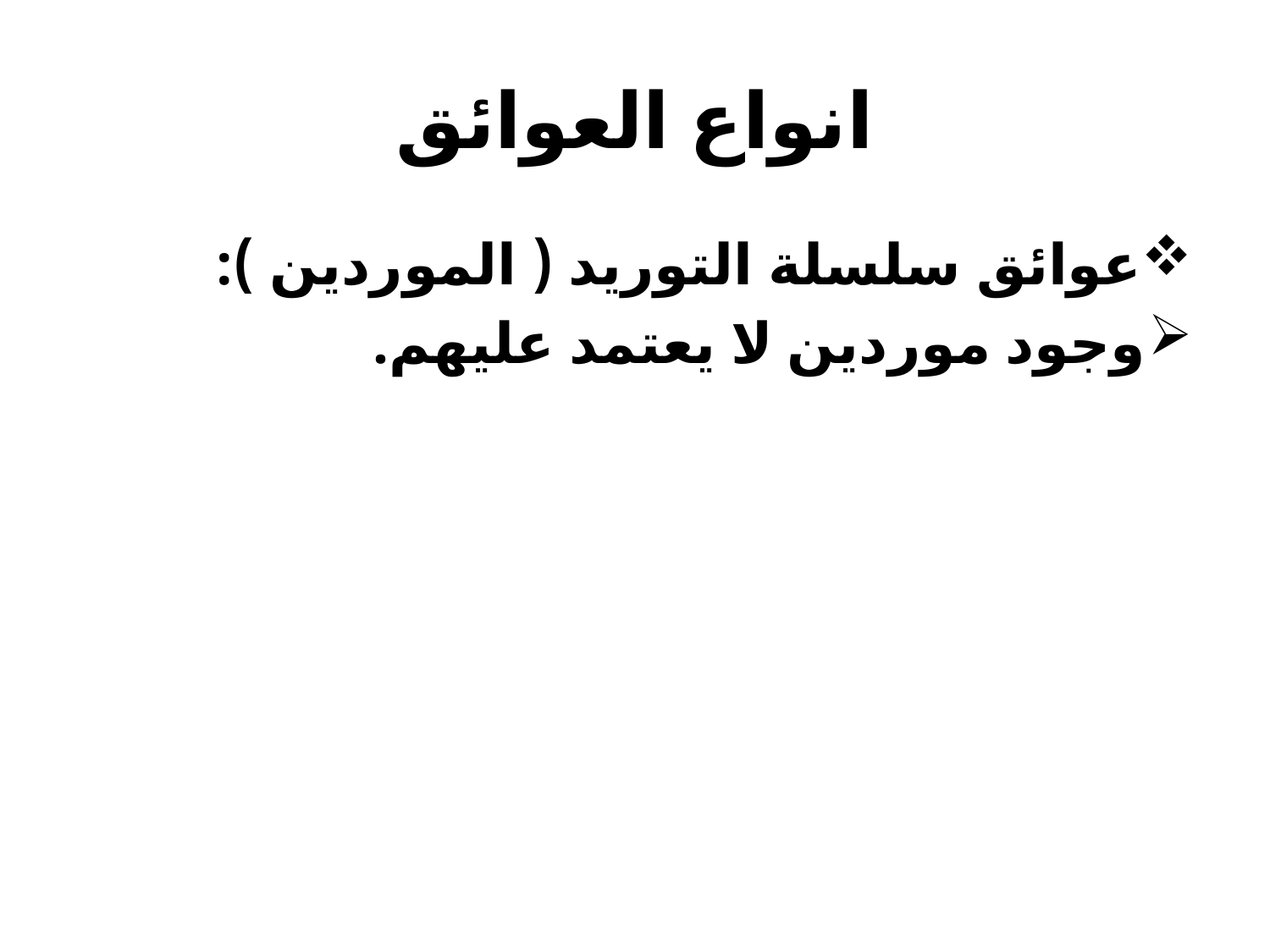

# انواع العوائق
عوائق سلسلة التوريد ( الموردين ):
وجود موردين لا يعتمد عليهم.